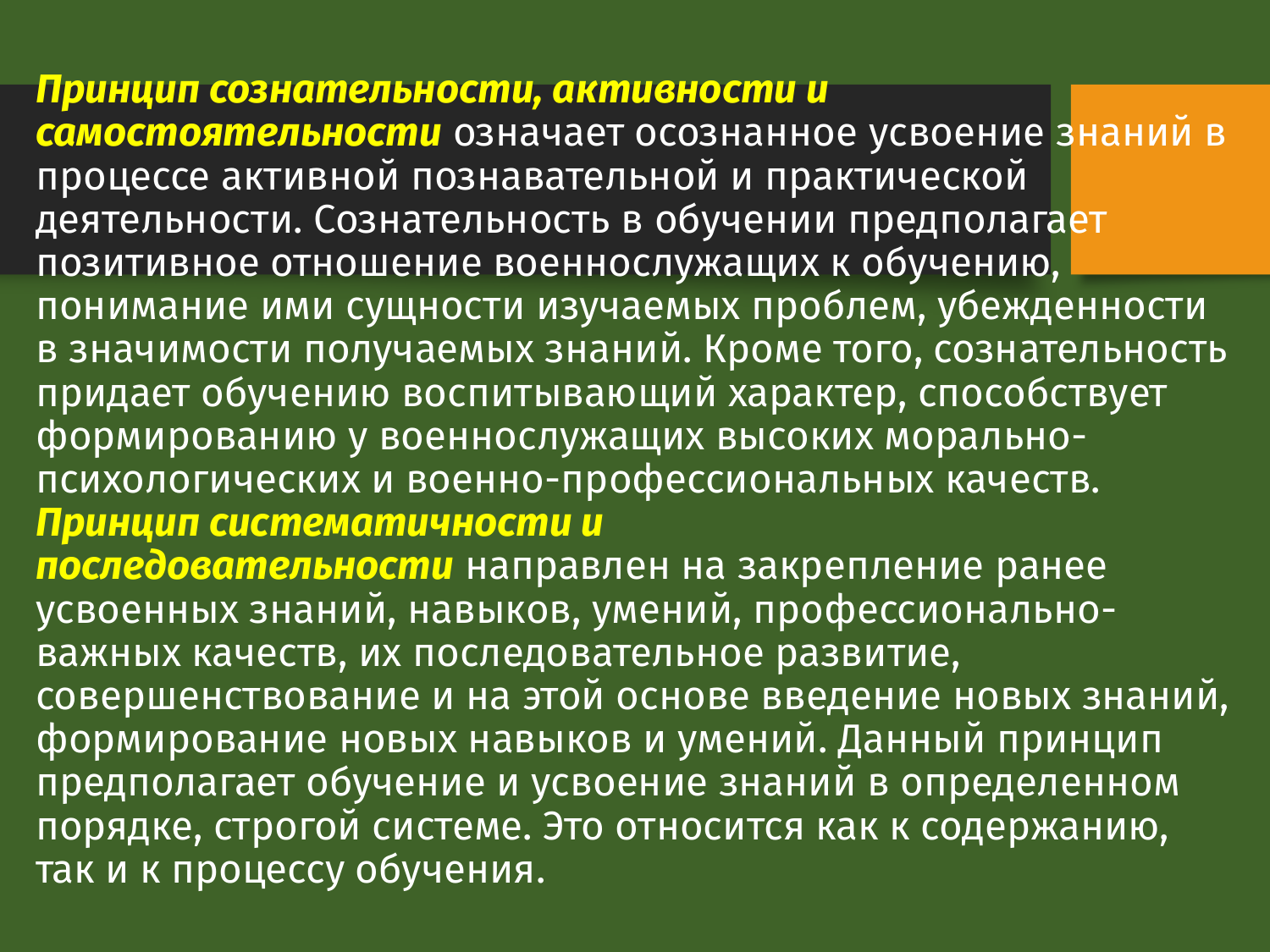

Принцип сознательности, активности и самостоятельности означает осознанное усвоение знаний в процессе активной познавательной и практической деятельности. Сознательность в обучении предполагает позитивное отношение военнослужащих к обучению, понимание ими сущности изучаемых проблем, убежденности в значимости получаемых знаний. Кроме того, сознательность придает обучению воспитывающий характер, способствует формированию у военнослужащих высоких морально-психологических и военно-профессиональных качеств.
Принцип систематичности и последовательности направлен на закрепление ранее усвоенных знаний, навыков, умений, профессионально- важных качеств, их последовательное развитие, совершенствование и на этой основе введение новых знаний, формирование новых навыков и умений. Данный принцип предполагает обучение и усвоение знаний в определенном порядке, строгой системе. Это относится как к содержанию, так и к процессу обучения.